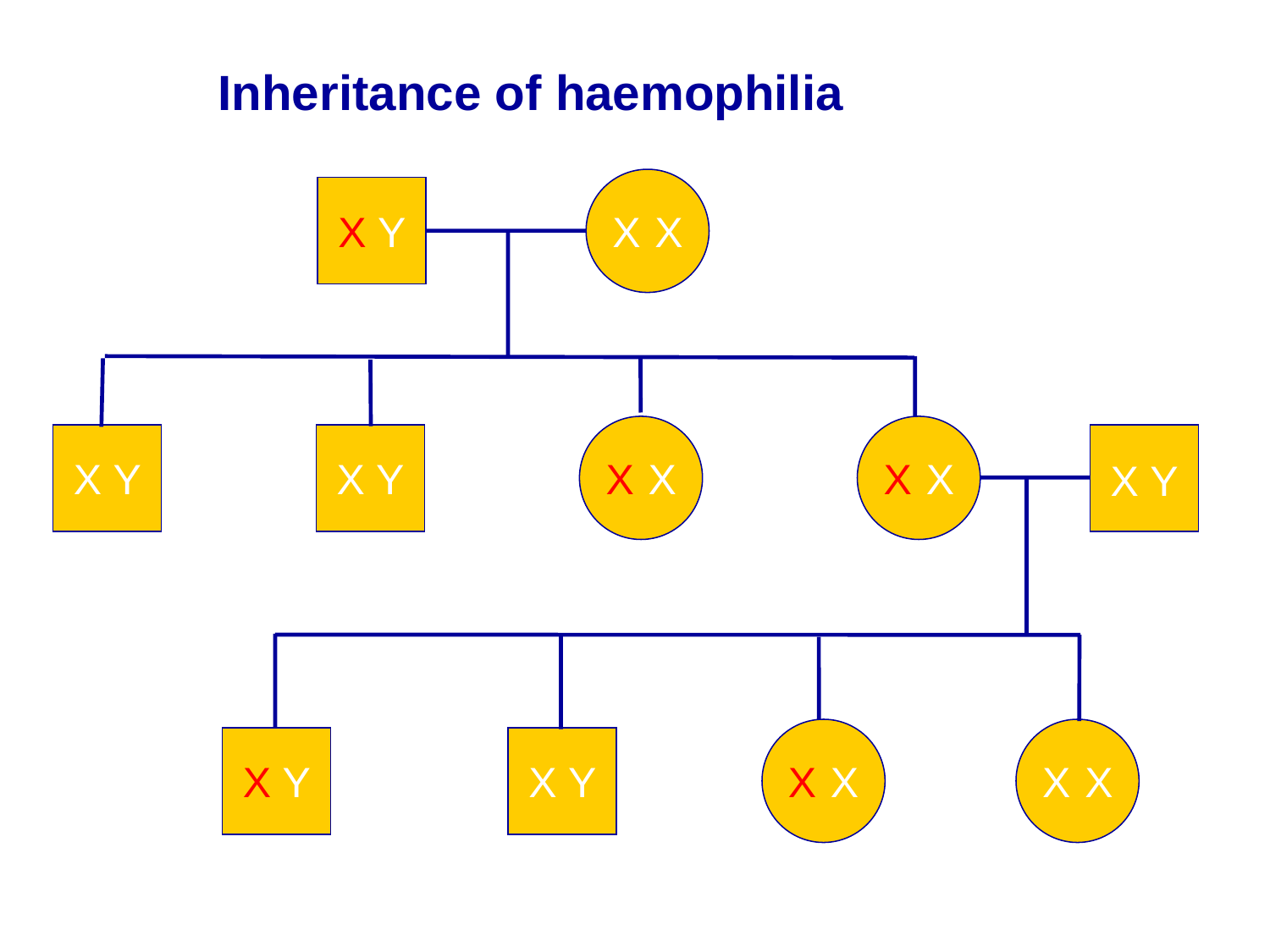

Inheritance of haemophilia

X
Y
X
X

X
X
X
X
X
Y
X
Y
X
Y

X
X
X
Y
X
Y
X
X